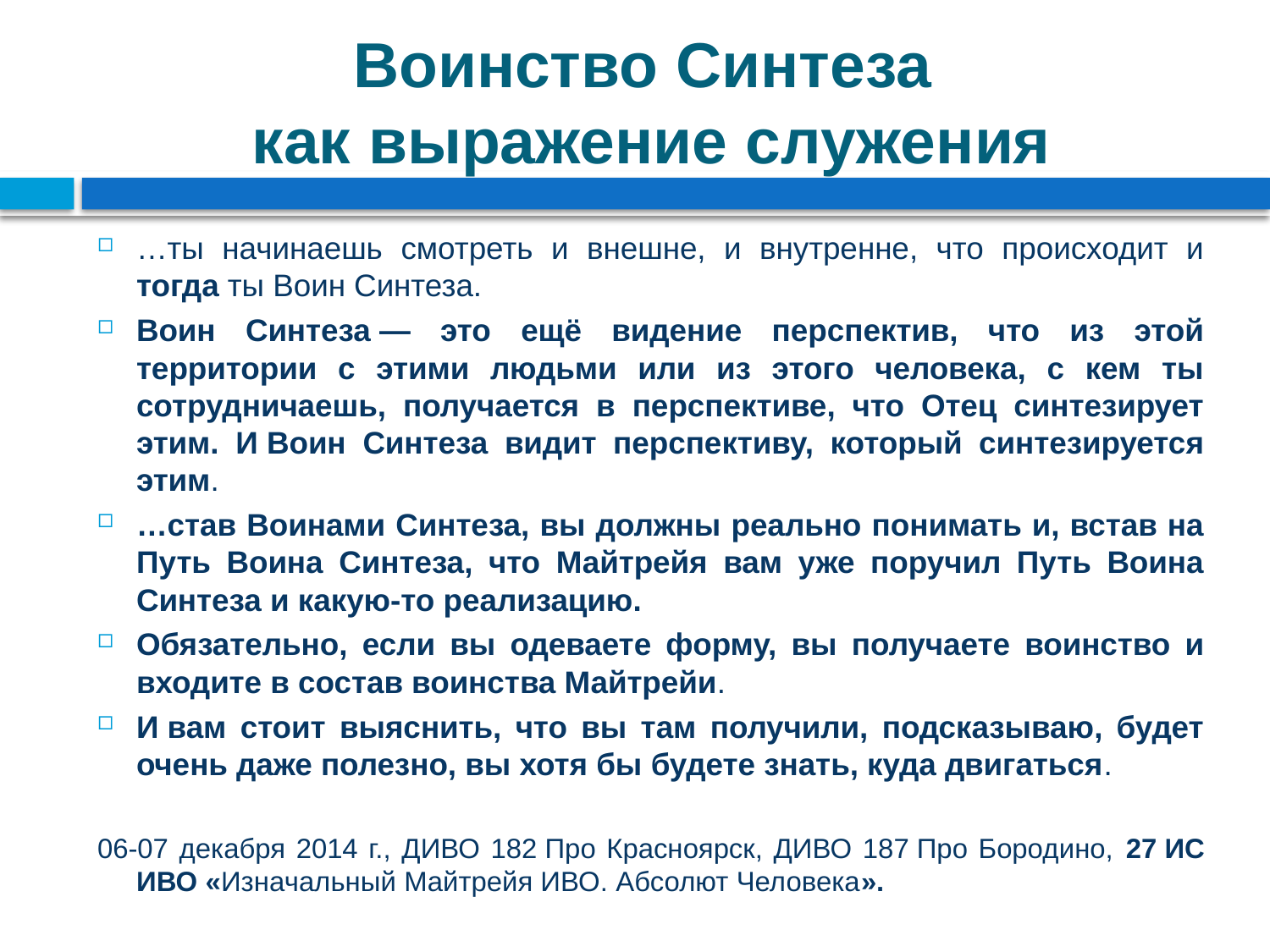

# Воинство Синтеза как выражение служения
…ты начинаешь смотреть и внешне, и внутренне, что происходит и тогда ты Воин Синтеза.
Воин Синтеза — это ещё видение перспектив, что из этой территории с этими людьми или из этого человека, с кем ты сотрудничаешь, получается в перспективе, что Отец синтезирует этим. И Воин Синтеза видит перспективу, который синтезируется этим.
…став Воинами Синтеза, вы должны реально понимать и, встав на Путь Воина Синтеза, что Майтрейя вам уже поручил Путь Воина Синтеза и какую-то реализацию.
Обязательно, если вы одеваете форму, вы получаете воинство и входите в состав воинства Майтрейи.
И вам стоит выяснить, что вы там получили, подсказываю, будет очень даже полезно, вы хотя бы будете знать, куда двигаться.

06‑07 декабря 2014 г., ДИВО 182 Про Красноярск, ДИВО 187 Про Бородино, 27 ИС ИВО «Изначальный Майтрейя ИВО. Абсолют Человека».